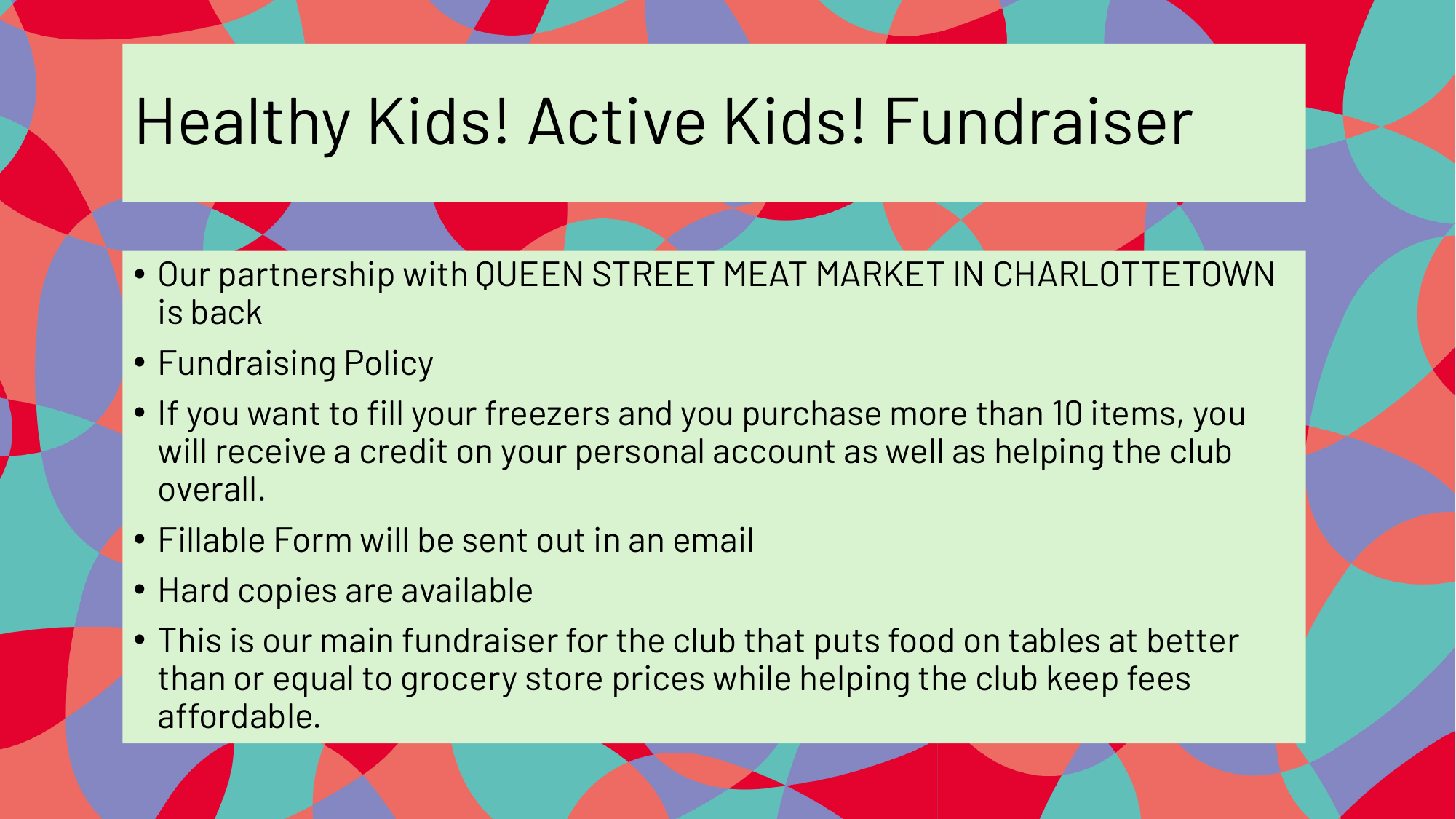

# Healthy Kids! Active Kids! Fundraiser
Our partnership with QUEEN STREET MEAT MARKET IN CHARLOTTETOWN is back
Fundraising Policy
If you want to fill your freezers and you purchase more than 10 items, you will receive a credit on your personal account as well as helping the club overall.
Fillable Form will be sent out in an email
Hard copies are available
This is our main fundraiser for the club that puts food on tables at better than or equal to grocery store prices while helping the club keep fees affordable.